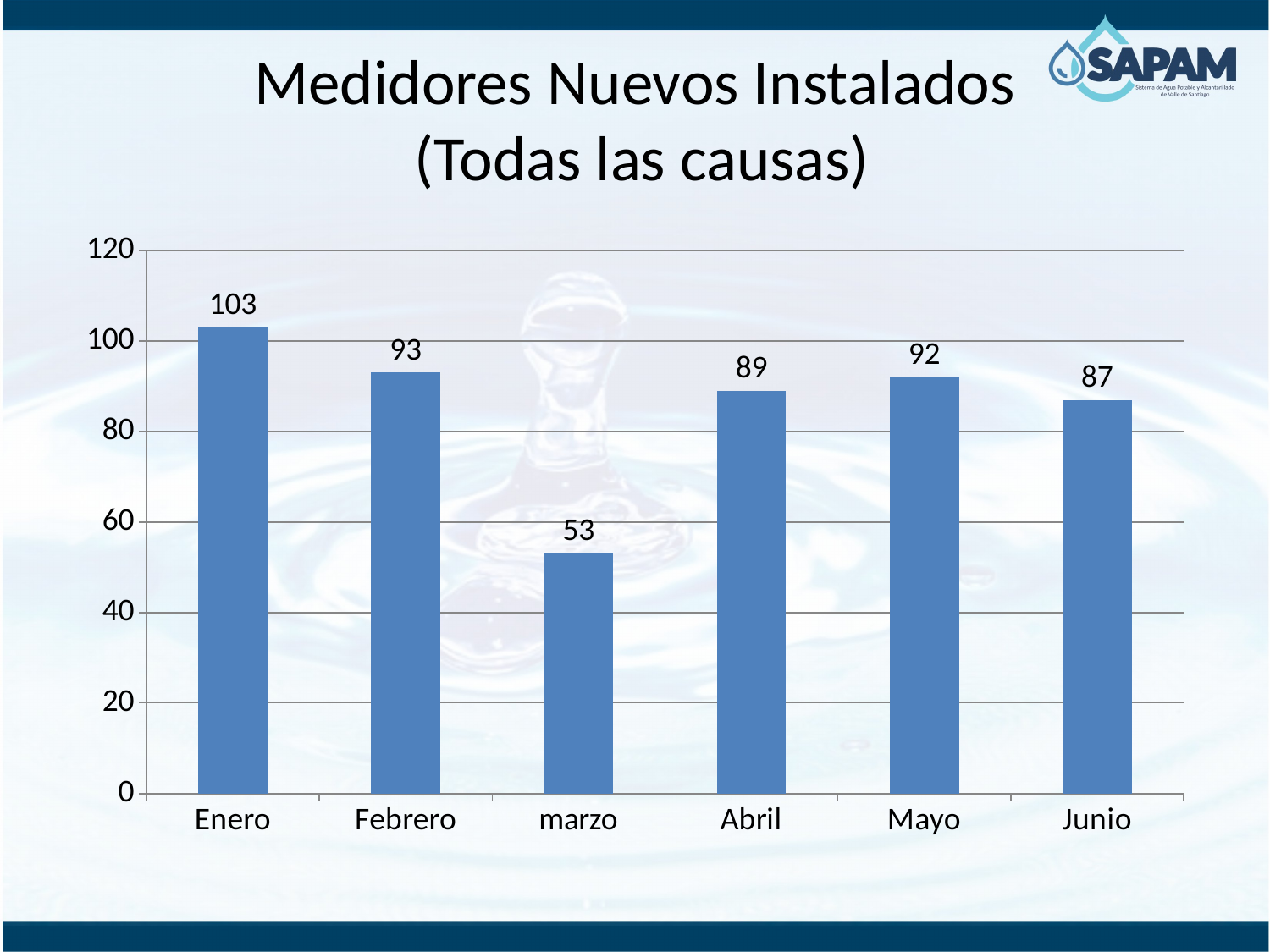

# Medidores Nuevos Instalados (Todas las causas)

### Chart

| Category | Medidores nvos instalados |
|---|---|
| Enero | 103.0 |
| Febrero | 93.0 |
| marzo | 53.0 |
| Abril | 89.0 |
| Mayo | 92.0 |
| Junio | 87.0 |